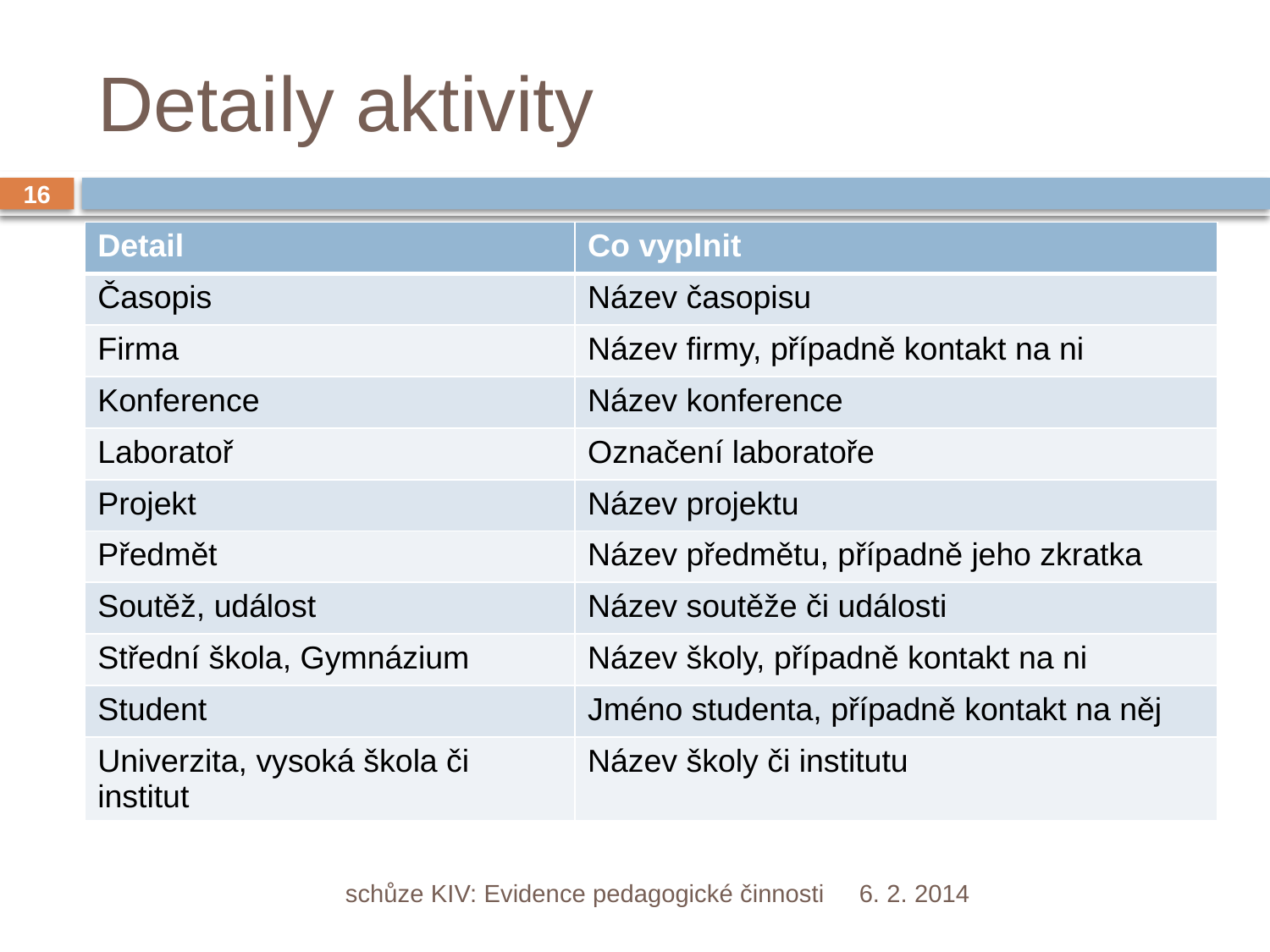

# Detaily aktivity
16
| Detail | Co vyplnit |
| --- | --- |
| Časopis | Název časopisu |
| Firma | Název firmy, případně kontakt na ni |
| Konference | Název konference |
| Laboratoř | Označení laboratoře |
| Projekt | Název projektu |
| Předmět | Název předmětu, případně jeho zkratka |
| Soutěž, událost | Název soutěže či události |
| Střední škola, Gymnázium | Název školy, případně kontakt na ni |
| Student | Jméno studenta, případně kontakt na něj |
| Univerzita, vysoká škola či institut | Název školy či institutu |
schůze KIV: Evidence pedagogické činnosti
6. 2. 2014